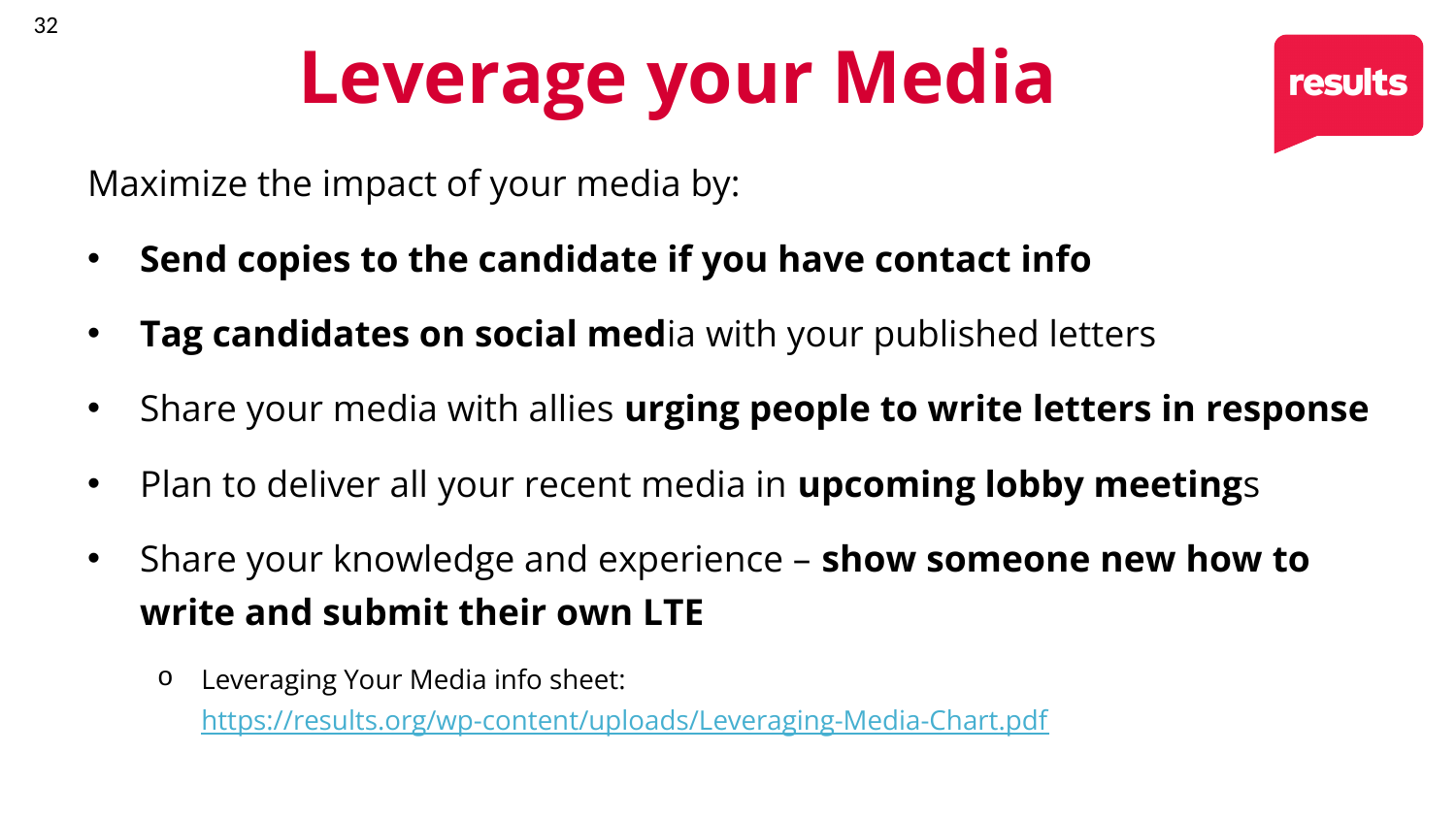

32
Leverage your Media
Maximize the impact of your media by:
Send copies to the candidate if you have contact info
Tag candidates on social media with your published letters
Share your media with allies urging people to write letters in response
Plan to deliver all your recent media in upcoming lobby meetings
Share your knowledge and experience – show someone new how to write and submit their own LTE
Leveraging Your Media info sheet: https://results.org/wp-content/uploads/Leveraging-Media-Chart.pdf